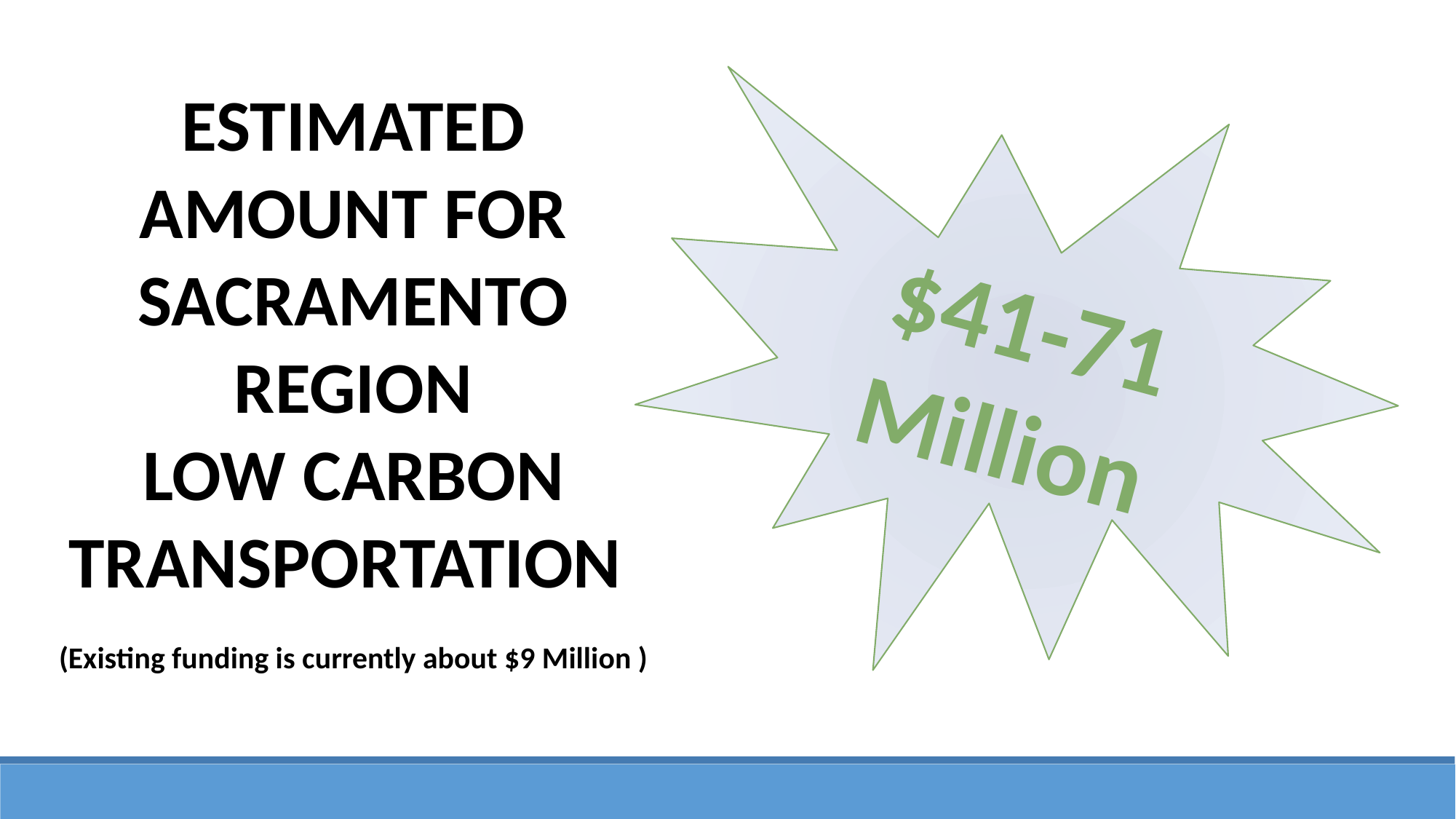

ESTIMATED AMOUNT FOR SACRAMENTO REGION
LOW CARBON TRANSPORTATION

(Existing funding is currently about $9 Million )

$41-71 Million